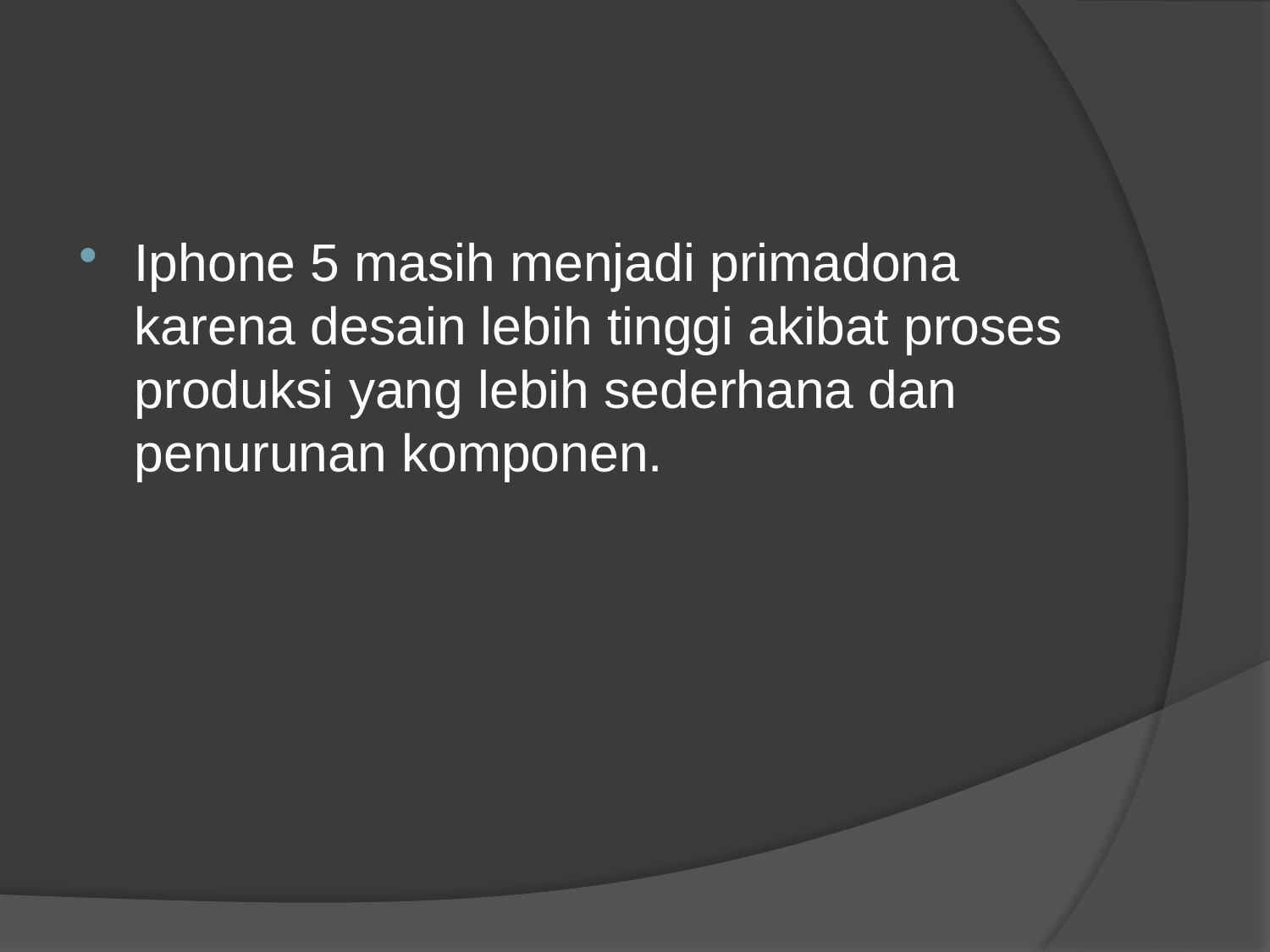

#
Iphone 5 masih menjadi primadona karena desain lebih tinggi akibat proses produksi yang lebih sederhana dan penurunan komponen.